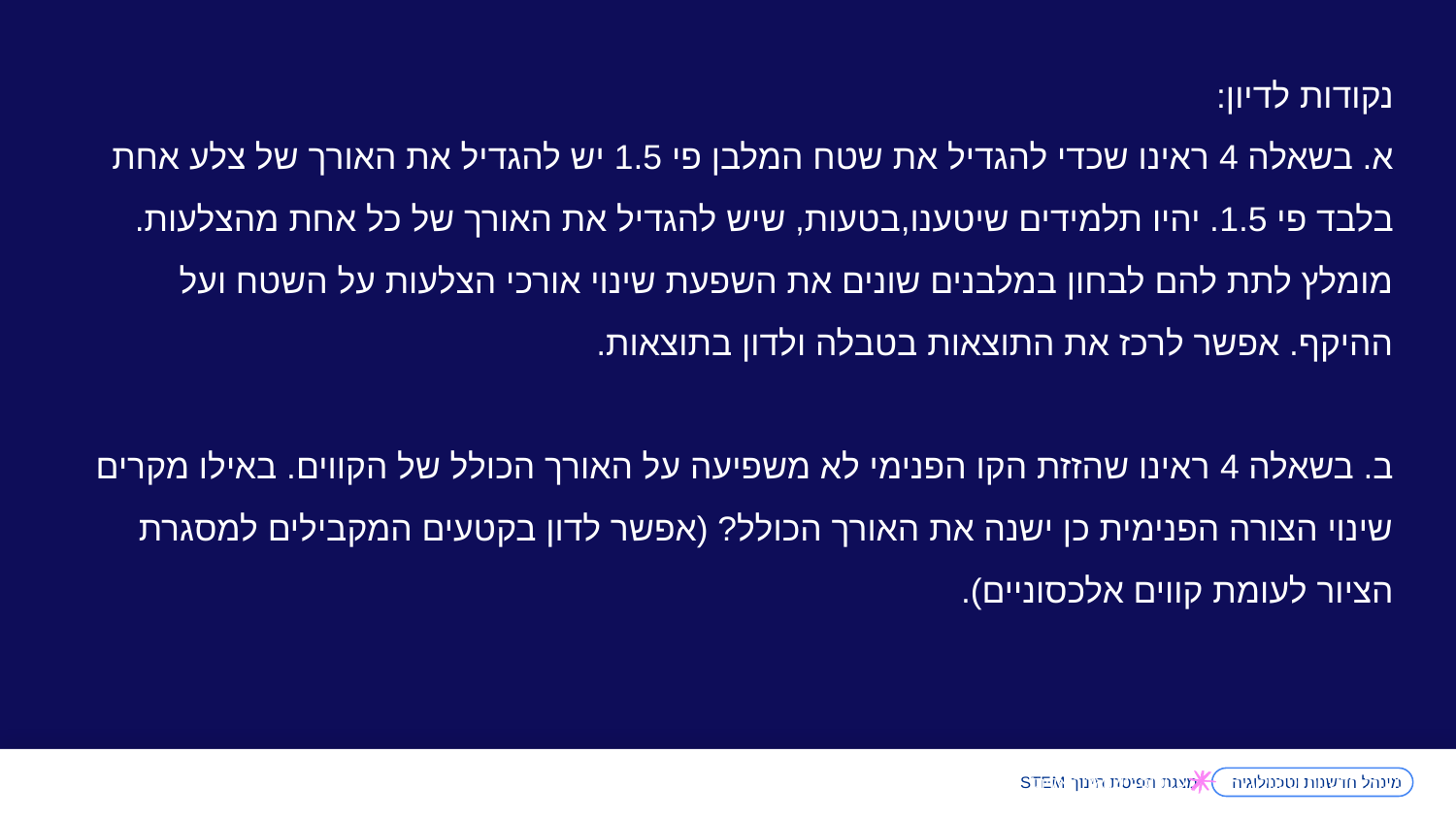

נקודות לדיון:
א. בשאלה 4 ראינו שכדי להגדיל את שטח המלבן פי 1.5 יש להגדיל את האורך של צלע אחת בלבד פי 1.5. יהיו תלמידים שיטענו,בטעות, שיש להגדיל את האורך של כל אחת מהצלעות. מומלץ לתת להם לבחון במלבנים שונים את השפעת שינוי אורכי הצלעות על השטח ועל ההיקף. אפשר לרכז את התוצאות בטבלה ולדון בתוצאות.

ב. בשאלה 4 ראינו שהזזת הקו הפנימי לא משפיעה על האורך הכולל של הקווים. באילו מקרים שינוי הצורה הפנימית כן ישנה את האורך הכולל? (אפשר לדון בקטעים המקבילים למסגרת הציור לעומת קווים אלכסוניים).

מינהל חדשנות וטכנולוגיה           סטטוס "ישראל ריאלית"